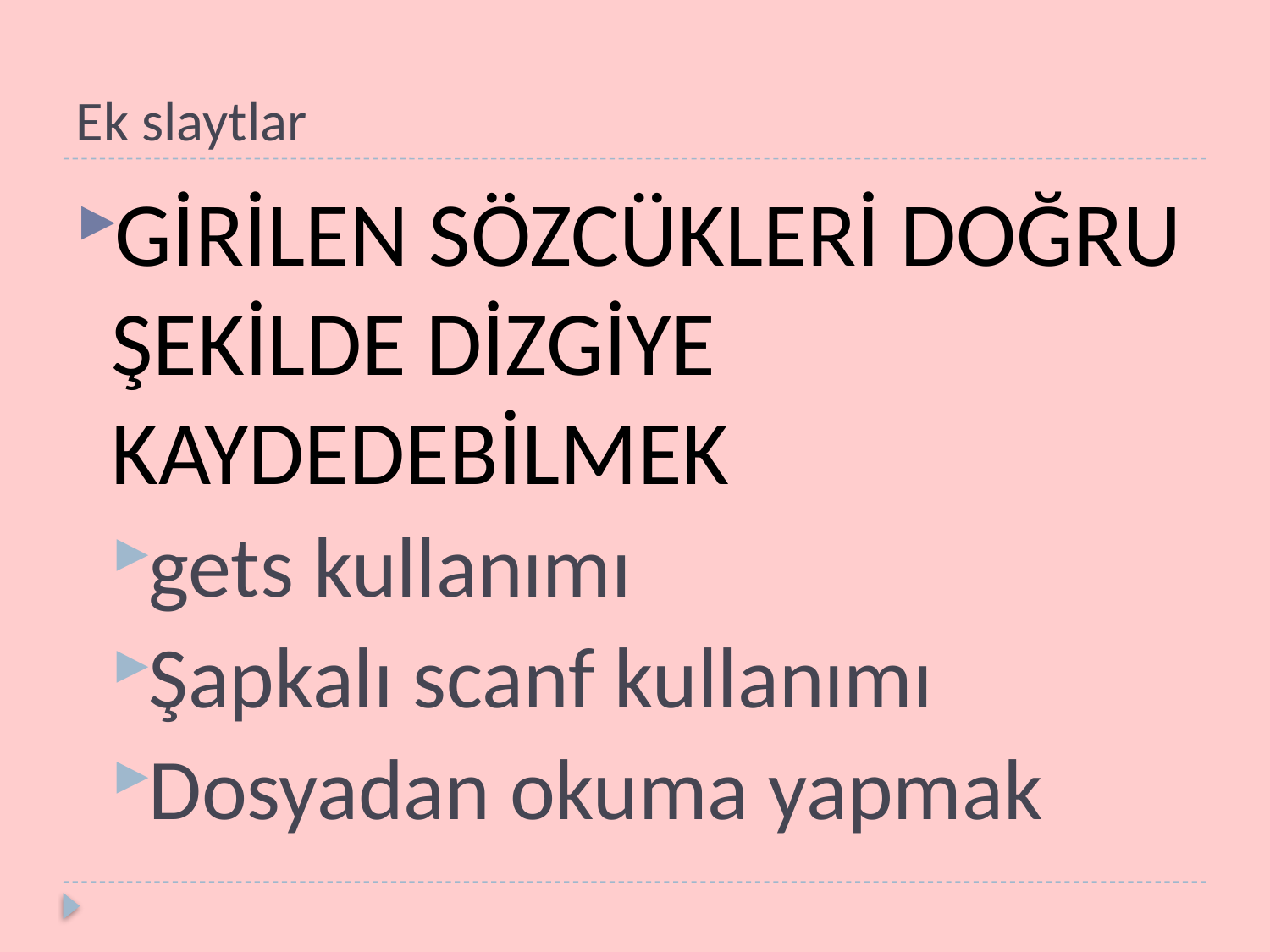

# Ek slaytlar
GİRİLEN SÖZCÜKLERİ DOĞRU ŞEKİLDE DİZGİYE KAYDEDEBİLMEK
gets kullanımı
Şapkalı scanf kullanımı
Dosyadan okuma yapmak